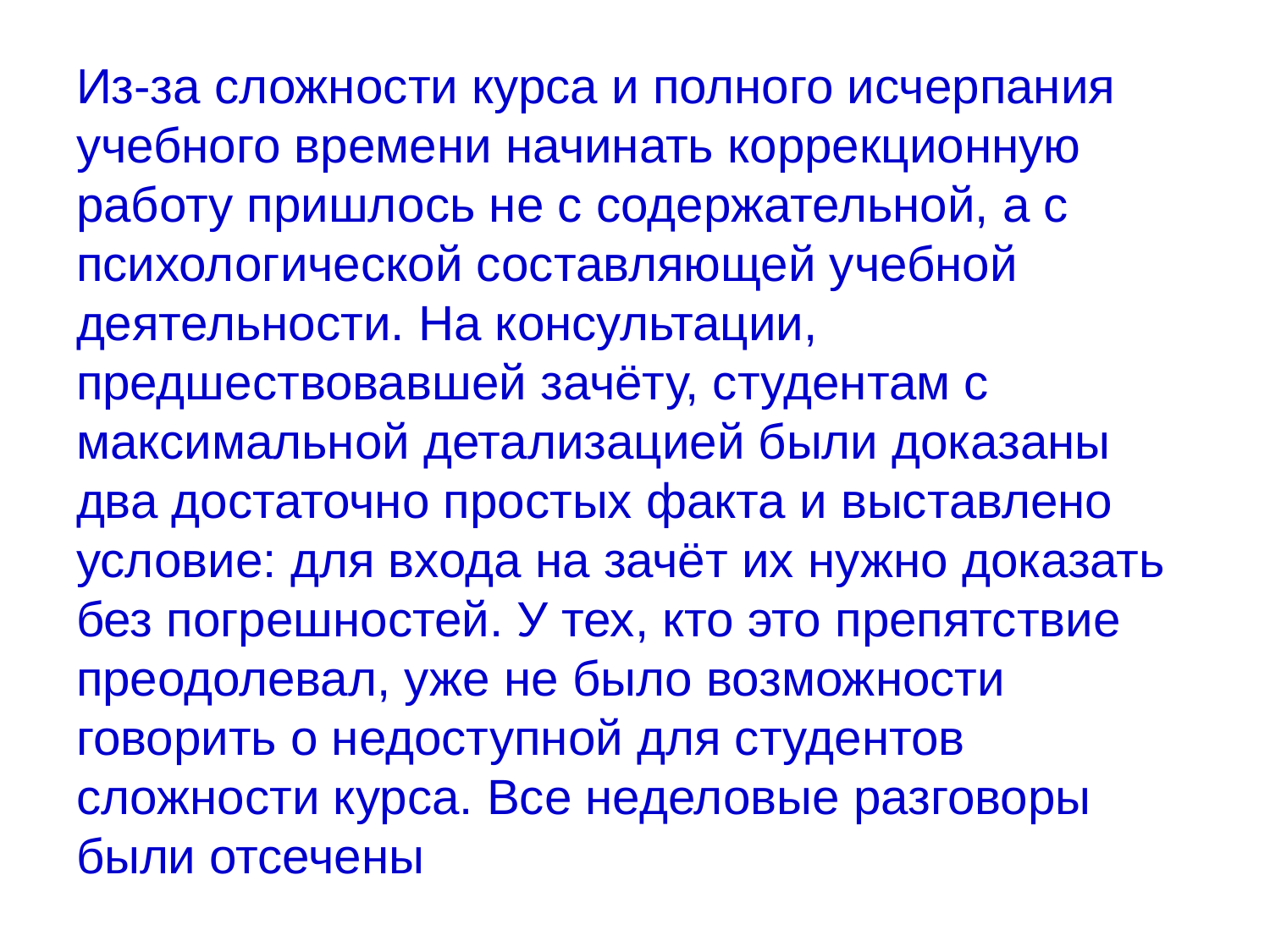

# Из-за сложности курса и полного исчерпания учебного времени начинать коррекционную работу пришлось не с содержательной, а с психологической составляющей учебной деятельности. На консультации, предшествовавшей зачёту, студентам с максимальной детализацией были доказаны два достаточно простых факта и выставлено условие: для входа на зачёт их нужно доказать без погрешностей. У тех, кто это препятствие преодолевал, уже не было возможности говорить о недоступной для студентов сложности курса. Все неделовые разговоры были отсечены